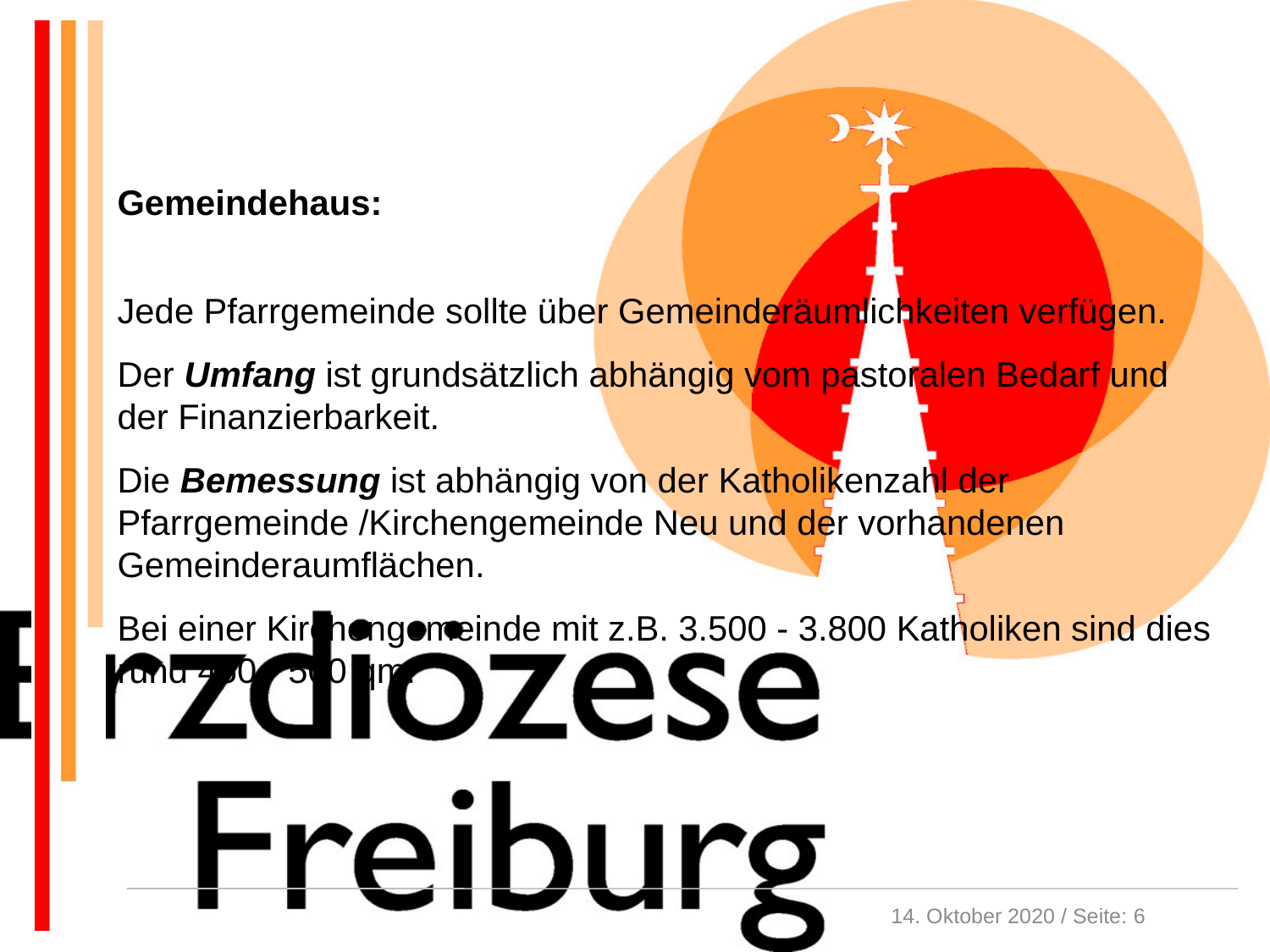

Gemeindehaus:

Jede Pfarrgemeinde sollte über Gemeinderäumlichkeiten verfügen.
Der Umfang ist grundsätzlich abhängig vom pastoralen Bedarf und der Finanzierbarkeit.
Die Bemessung ist abhängig von der Katholikenzahl der Pfarrgemeinde /Kirchengemeinde Neu und der vorhandenen Gemeinderaumflächen.
Bei einer Kirchengemeinde mit z.B. 3.500 - 3.800 Katholiken sind dies rund 450 - 500 qm.

14. Oktober 2020 / Seite: 6